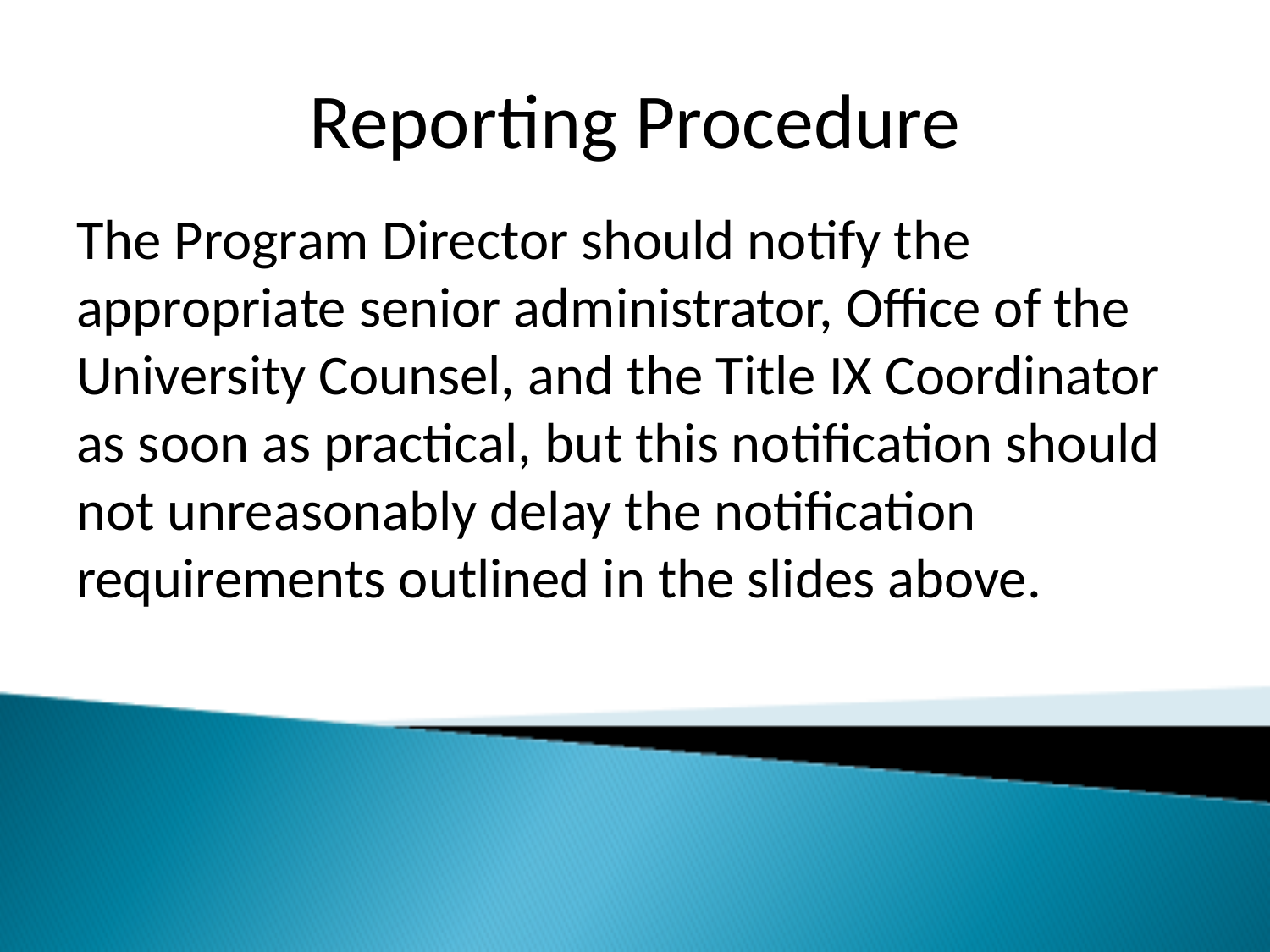

# Reporting Procedure
The Program Director should notify the appropriate senior administrator, Office of the University Counsel, and the Title IX Coordinator as soon as practical, but this notification should not unreasonably delay the notification requirements outlined in the slides above.